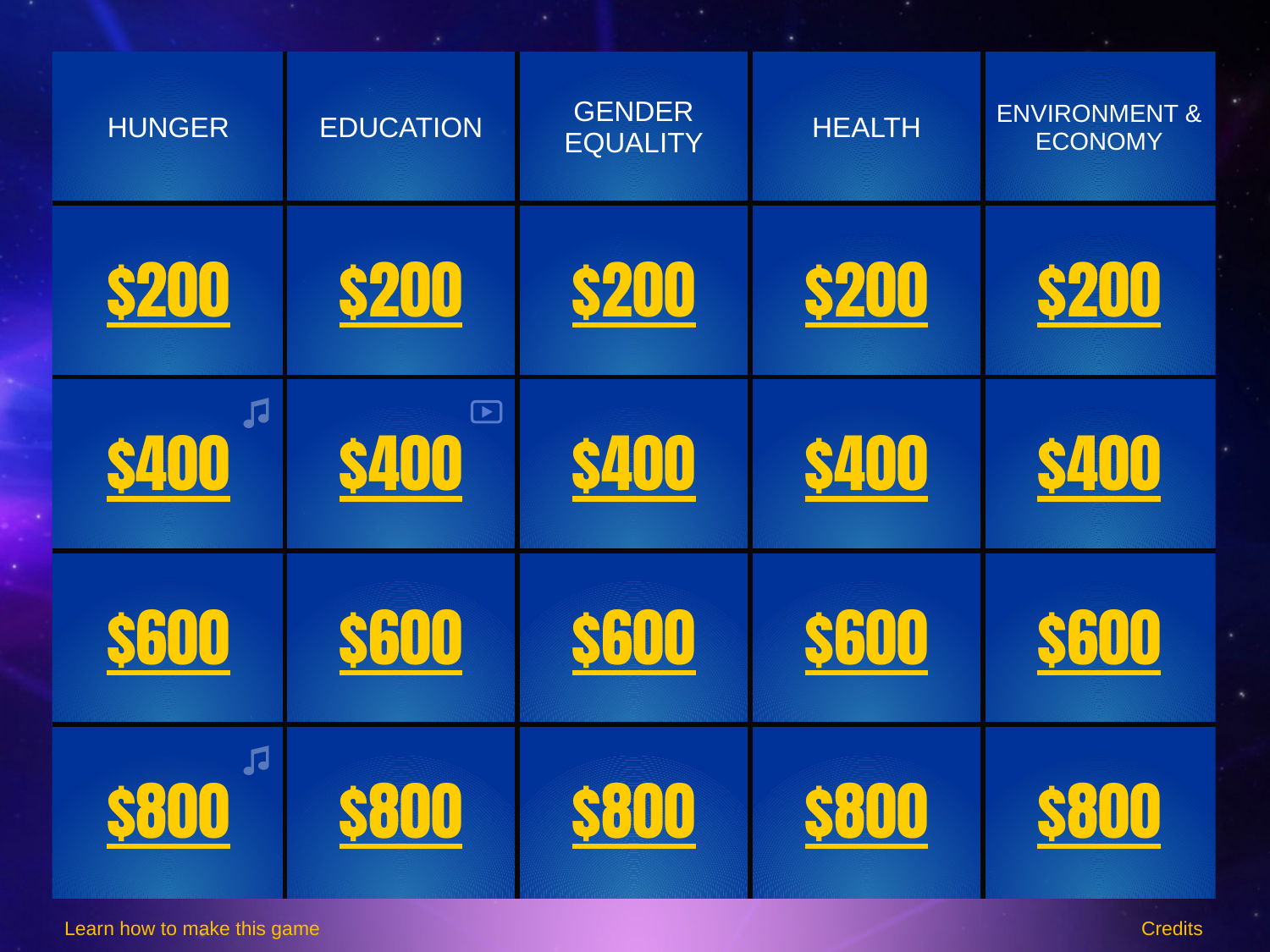

# Main Menu
| HUNGER | EDUCATION | GENDER EQUALITY | HEALTH | ENVIRONMENT & ECONOMY |
| --- | --- | --- | --- | --- |
| $200 | $200 | $200 | $200 | $200 |
| $400 | $400 | $400 | $400 | $400 |
| $600 | $600 | $600 | $600 | $600 |
| $800 | $800 | $800 | $800 | $800 |